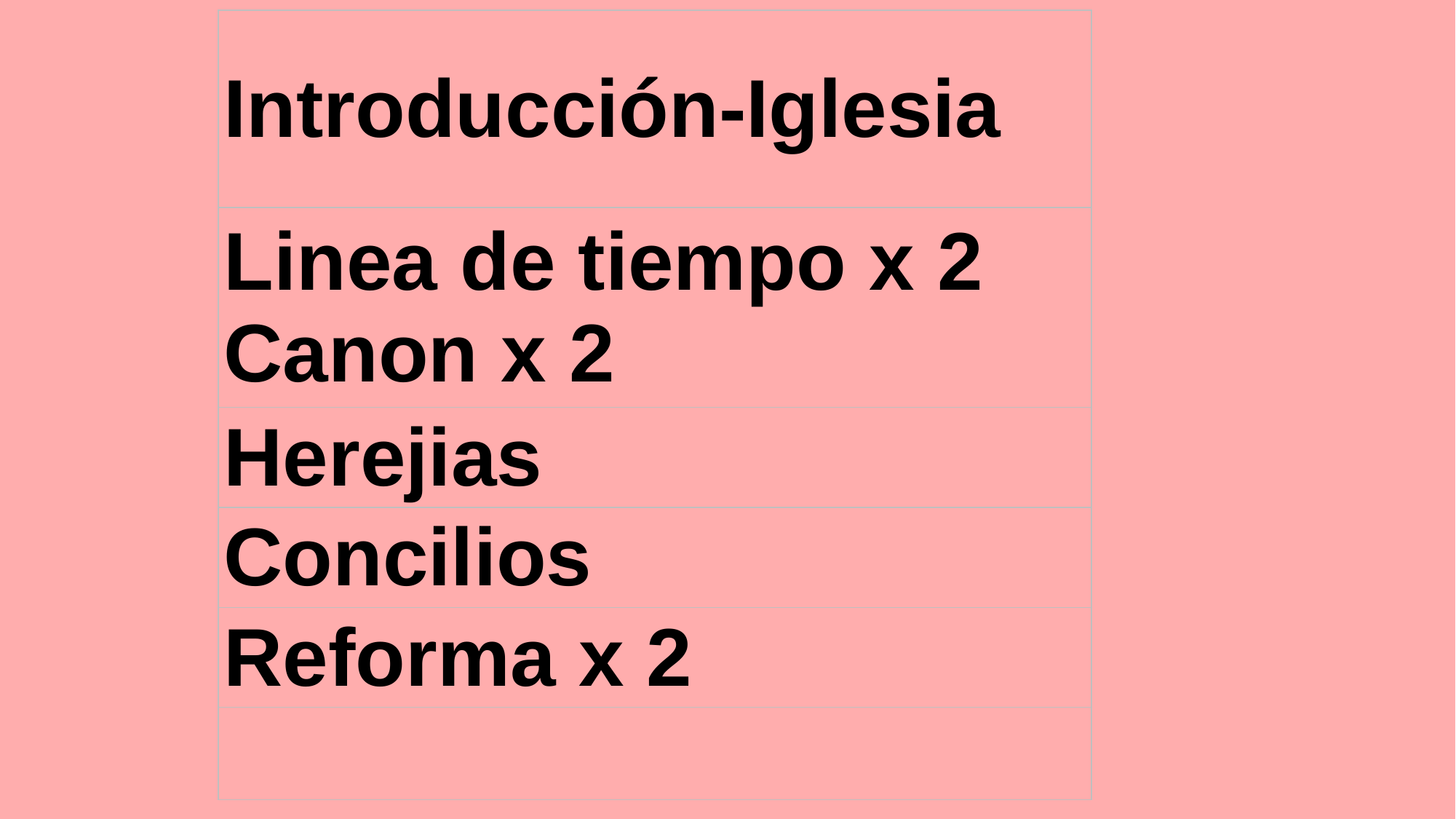

| Introducción-Iglesia |
| --- |
| Linea de tiempo x 2 Canon x 2 |
| Herejias |
| Concilios |
| Reforma x 2 |
|  |